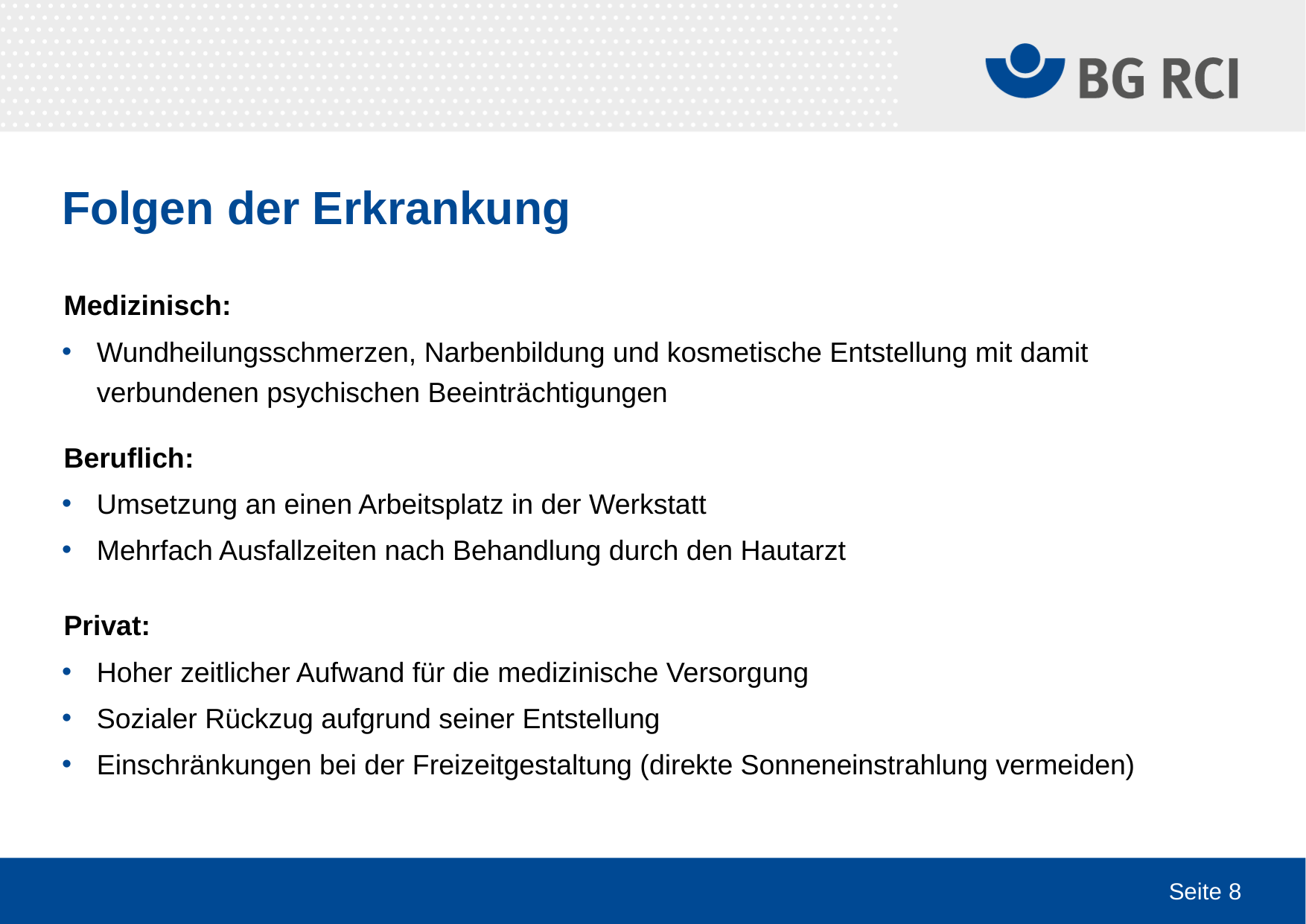

# Folgen der Erkrankung
Medizinisch:
Wundheilungsschmerzen, Narbenbildung und kosmetische Entstellung mit damit verbundenen psychischen Beeinträchtigungen

Beruflich:
Umsetzung an einen Arbeitsplatz in der Werkstatt
Mehrfach Ausfallzeiten nach Behandlung durch den Hautarzt

Privat:
Hoher zeitlicher Aufwand für die medizinische Versorgung
Sozialer Rückzug aufgrund seiner Entstellung
Einschränkungen bei der Freizeitgestaltung (direkte Sonneneinstrahlung vermeiden)
Seite 8